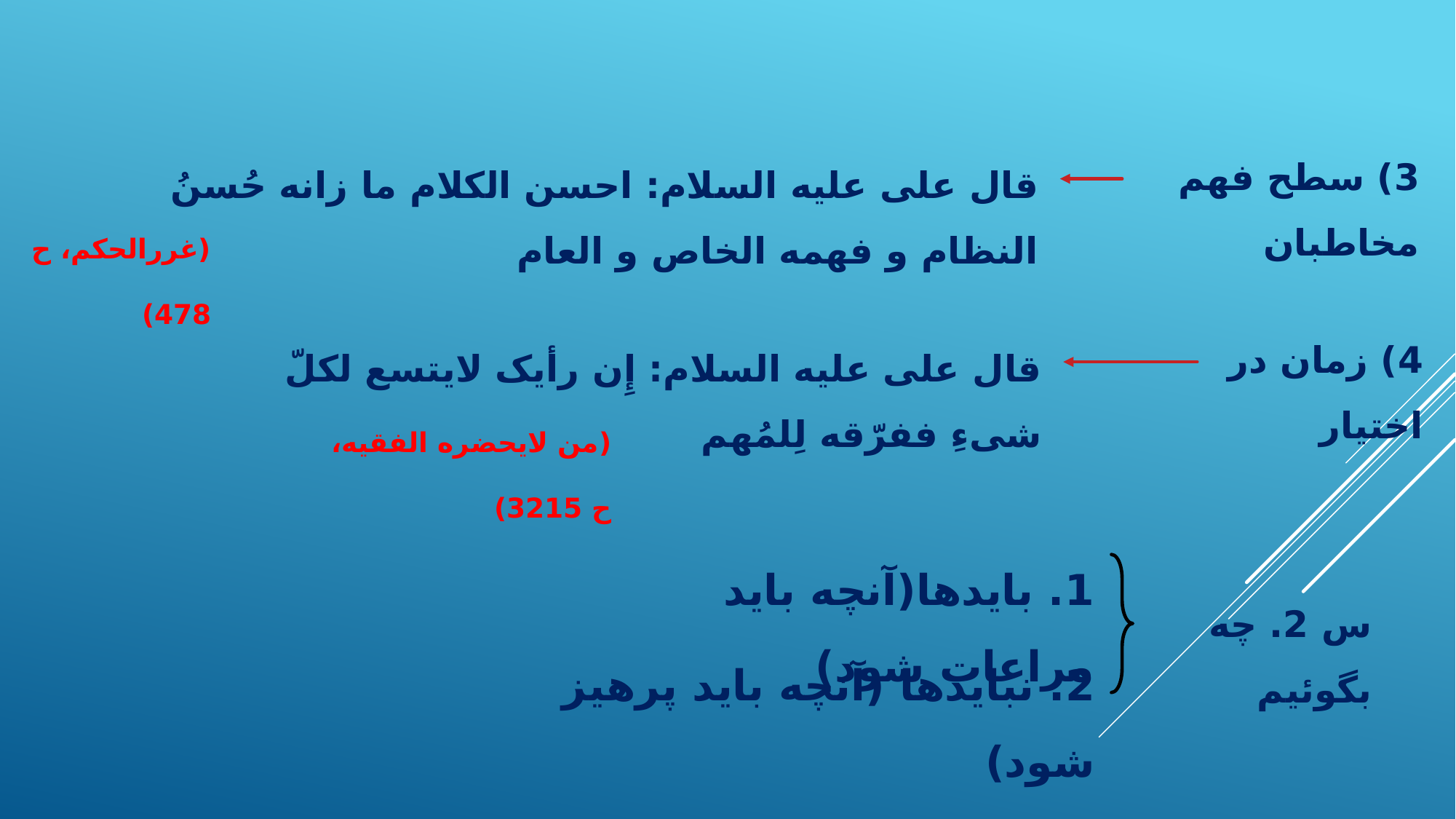

3) سطح فهم مخاطبان
قال علی علیه السلام: احسن الکلام ما زانه حُسنُ النظام و فهمه الخاص و العام
(غررالحکم، ح 478)
4) زمان در اختیار
قال علی علیه السلام: إِن رأیک لایتسع لکلّ شیءِ ففرّقه لِلمُهم
(من لایحضره الفقیه، ح 3215)
1. بایدها(آنچه باید مراعات شود)

س 2. چه بگوئیم
2. نبایدها (آنچه باید پرهیز شود)